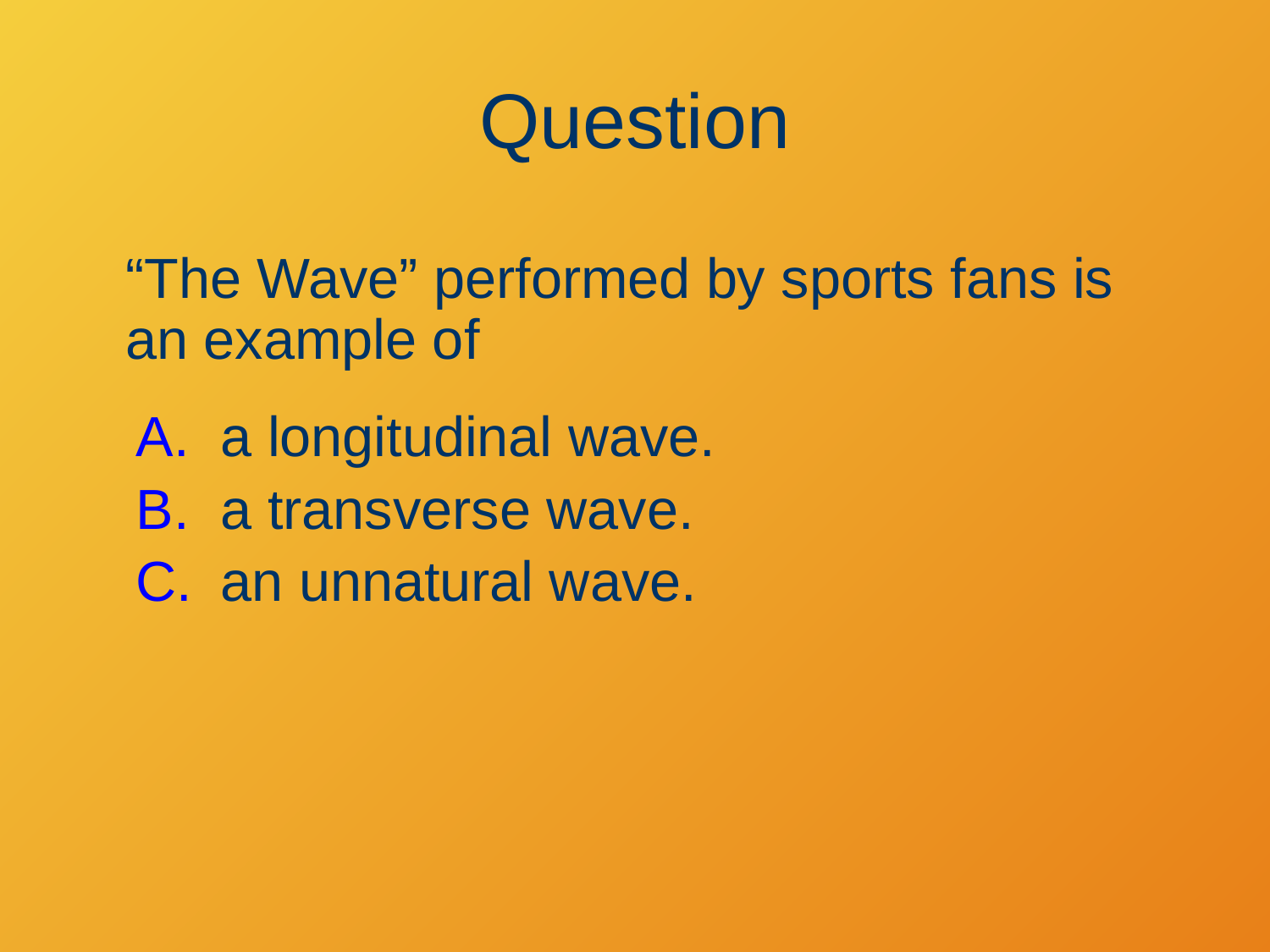

# Question
“The Wave” performed by sports fans is an example of
a longitudinal wave.
a transverse wave.
an unnatural wave.